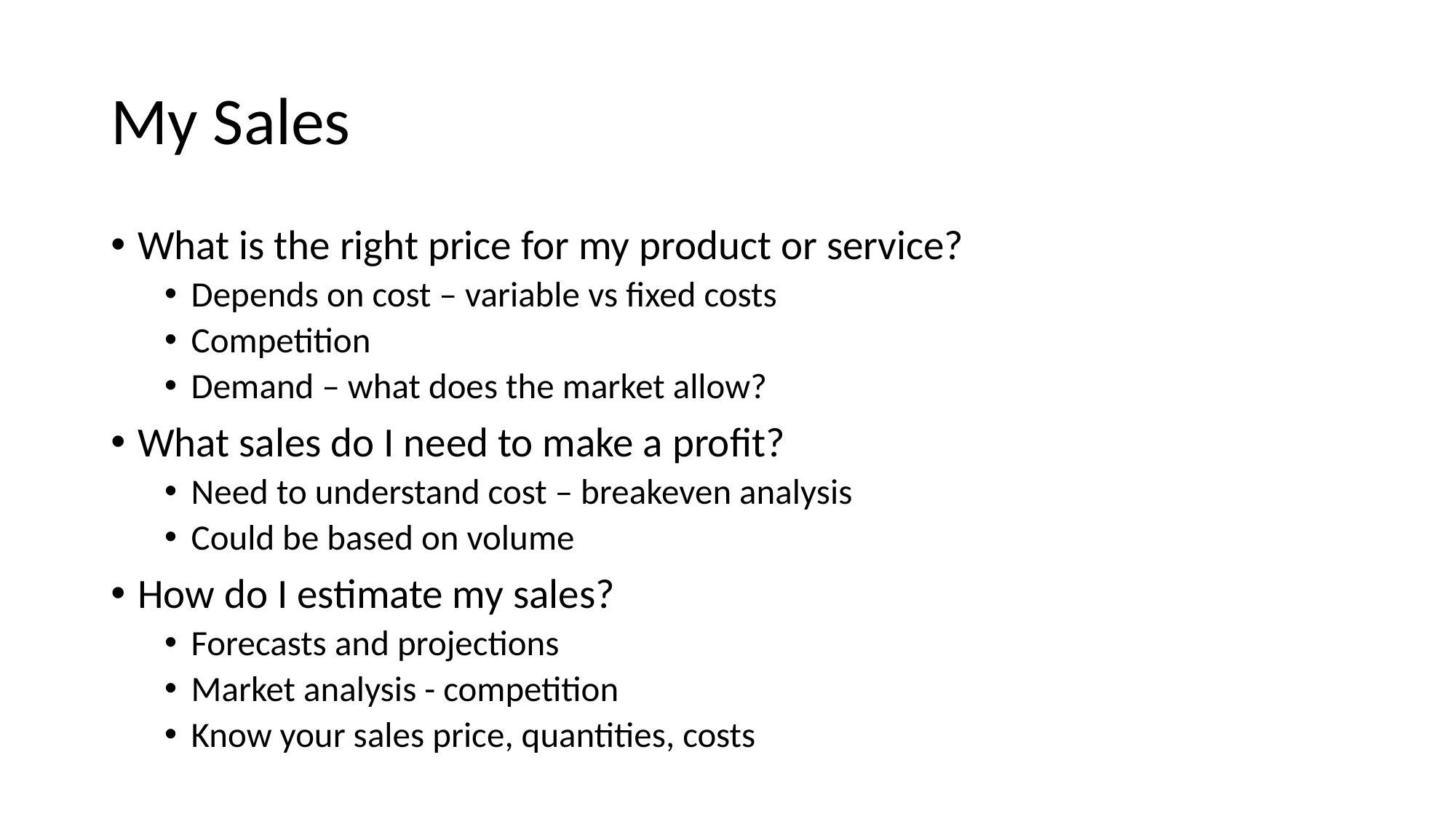

# My Sales
What is the right price for my product or service?
Depends on cost – variable vs fixed costs
Competition
Demand – what does the market allow?
What sales do I need to make a profit?
Need to understand cost – breakeven analysis
Could be based on volume
How do I estimate my sales?
Forecasts and projections
Market analysis - competition
Know your sales price, quantities, costs